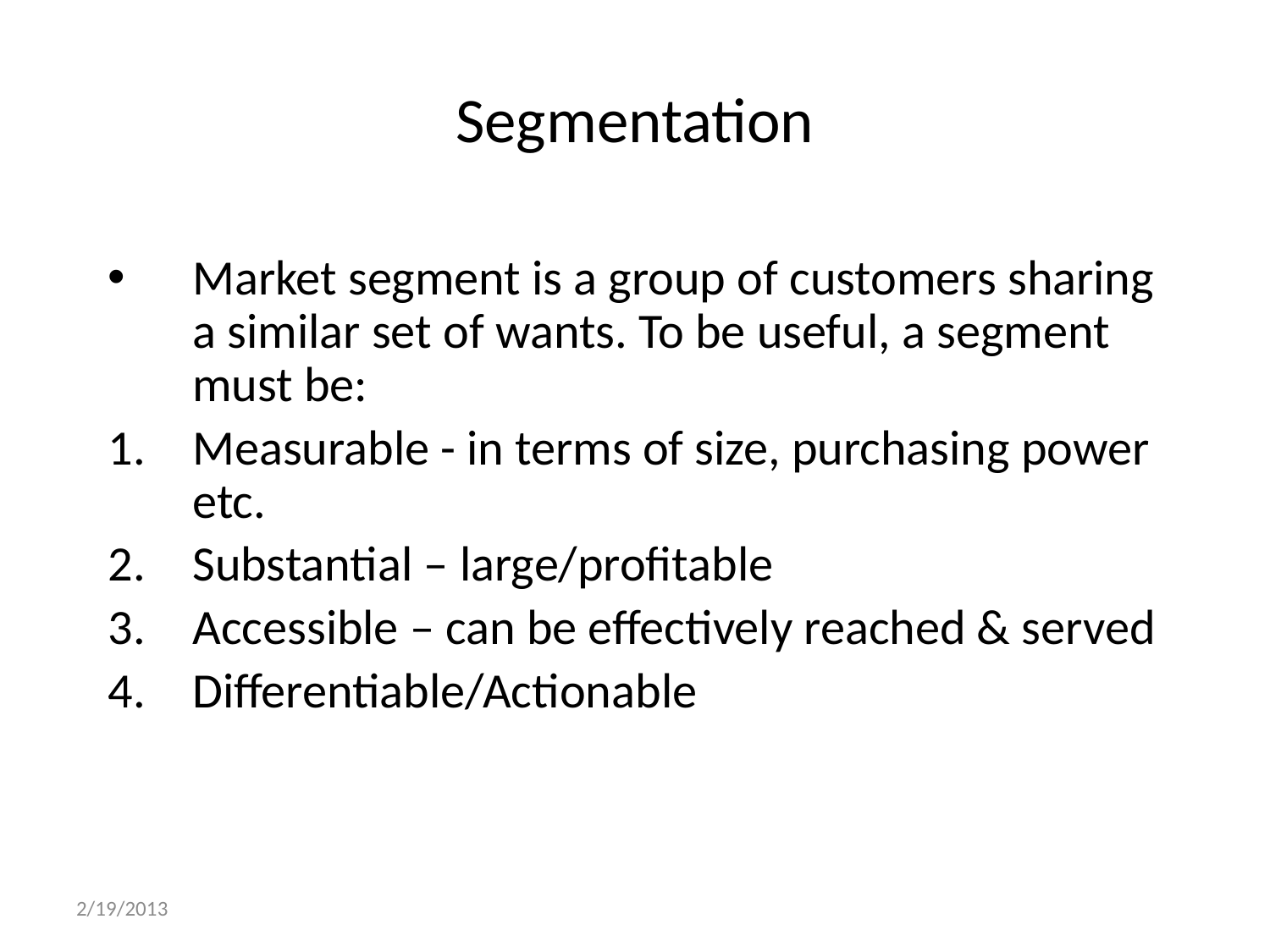

# Segmentation
Market segment is a group of customers sharing a similar set of wants. To be useful, a segment must be:
Measurable - in terms of size, purchasing power etc.
Substantial – large/profitable
Accessible – can be effectively reached & served
Differentiable/Actionable
2/19/2013